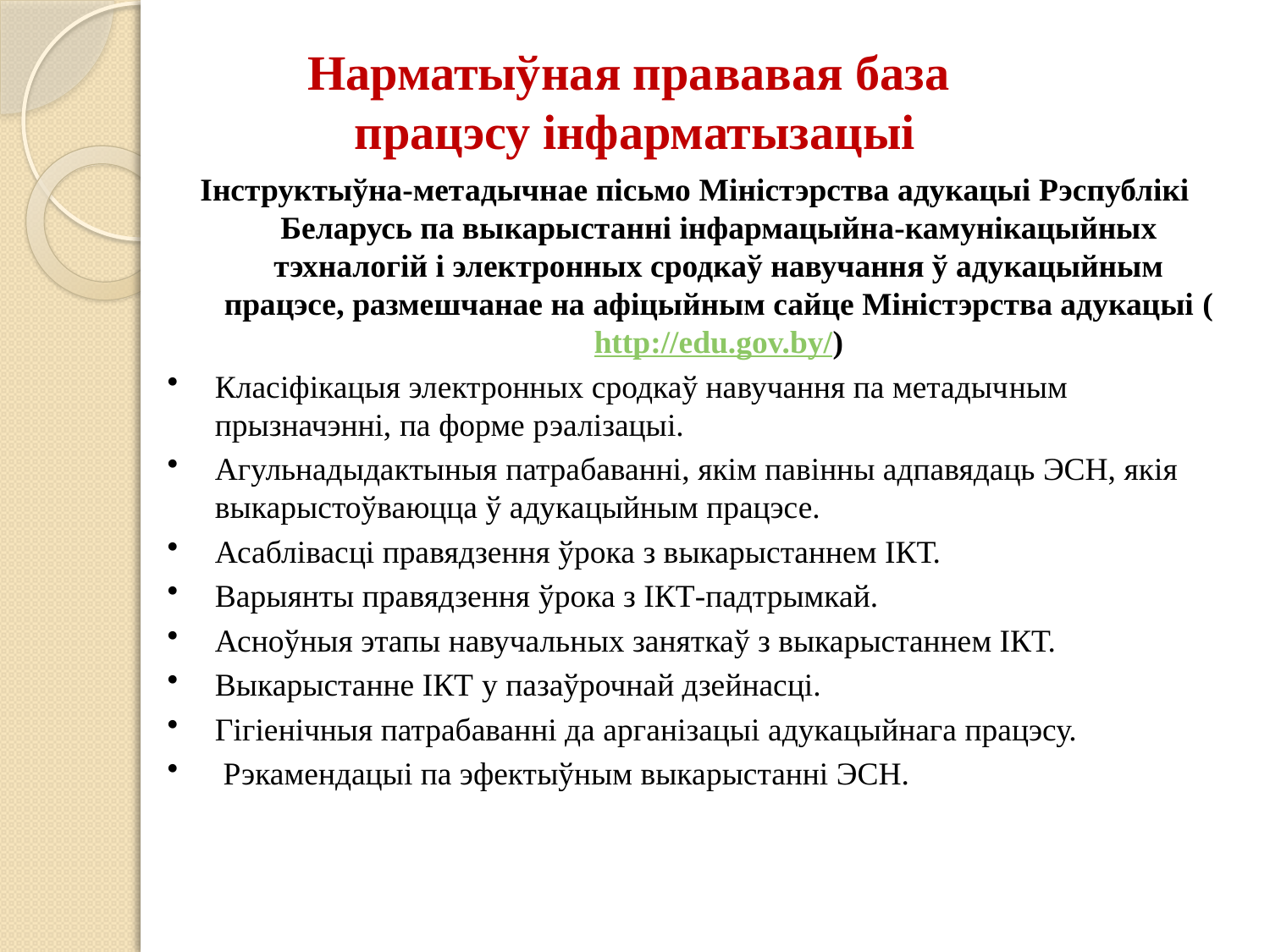

#
Нарматыўная прававая база
працэсу інфарматызацыі
Інструктыўна-метадычнае пісьмо Міністэрства адукацыі Рэспублікі Беларусь па выкарыстанні інфармацыйна-камунікацыйных тэхналогій і электронных сродкаў навучання ў адукацыйным працэсе, размешчанае на афіцыйным сайце Міністэрства адукацыі (http://edu.gov.by/)
Класіфікацыя электронных сродкаў навучання па метадычным прызначэнні, па форме рэалізацыі.
Агульнадыдактыныя патрабаванні, якім павінны адпавядаць ЭСН, якія выкарыстоўваюцца ў адукацыйным працэсе.
Асаблівасці правядзення ўрока з выкарыстаннем ІКТ.
Варыянты правядзення ўрока з ІКТ-падтрымкай.
Асноўныя этапы навучальных заняткаў з выкарыстаннем ІКТ.
Выкарыстанне ІКТ у пазаўрочнай дзейнасці.
Гігіенічныя патрабаванні да арганізацыі адукацыйнага працэсу.
 Рэкамендацыі па эфектыўным выкарыстанні ЭСН.